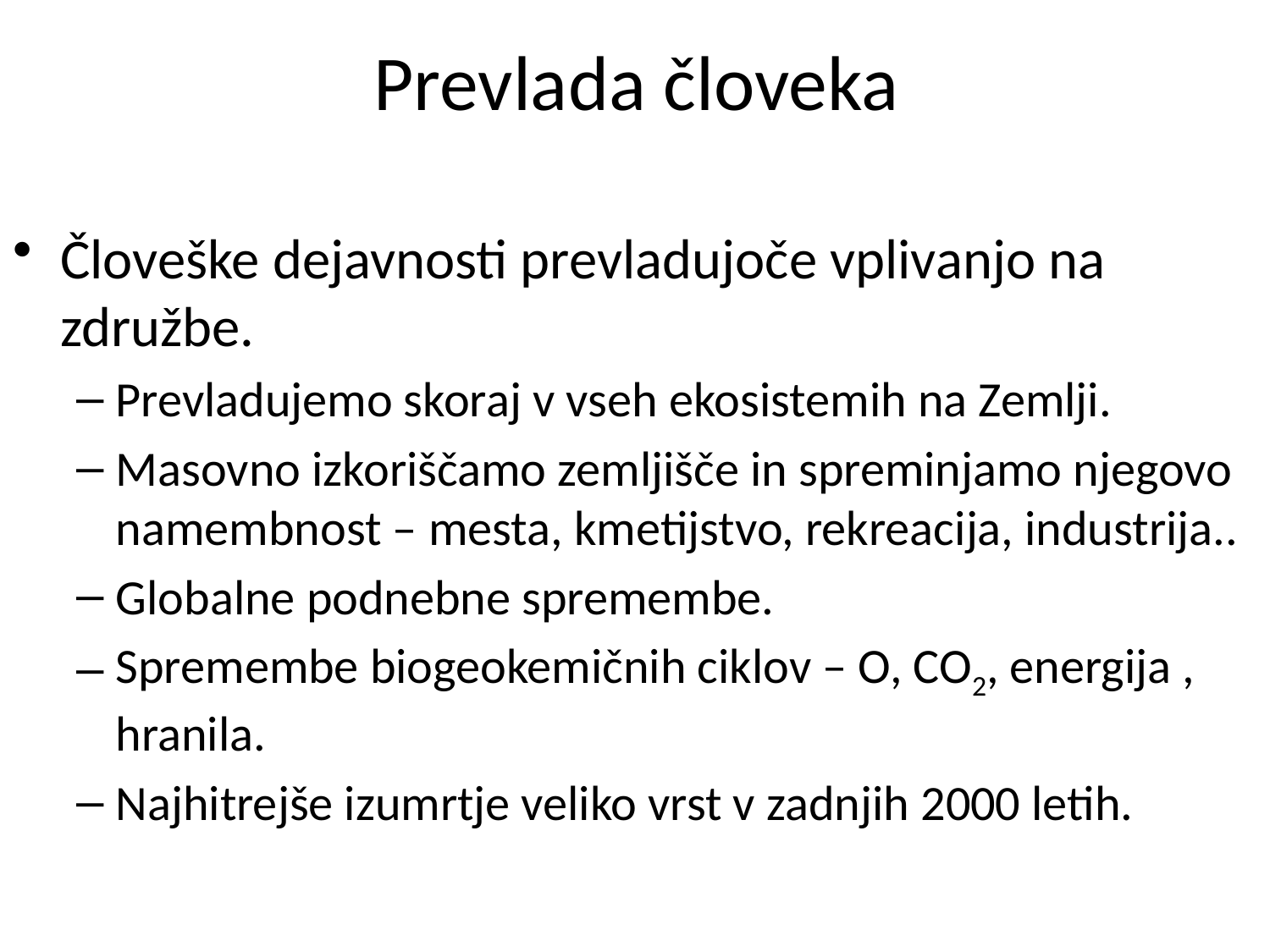

# Prevlada človeka
Človeške dejavnosti prevladujoče vplivanjo na združbe.
Prevladujemo skoraj v vseh ekosistemih na Zemlji.
Masovno izkoriščamo zemljišče in spreminjamo njegovo namembnost – mesta, kmetijstvo, rekreacija, industrija..
Globalne podnebne spremembe.
Spremembe biogeokemičnih ciklov – O, CO2, energija , hranila.
Najhitrejše izumrtje veliko vrst v zadnjih 2000 letih.